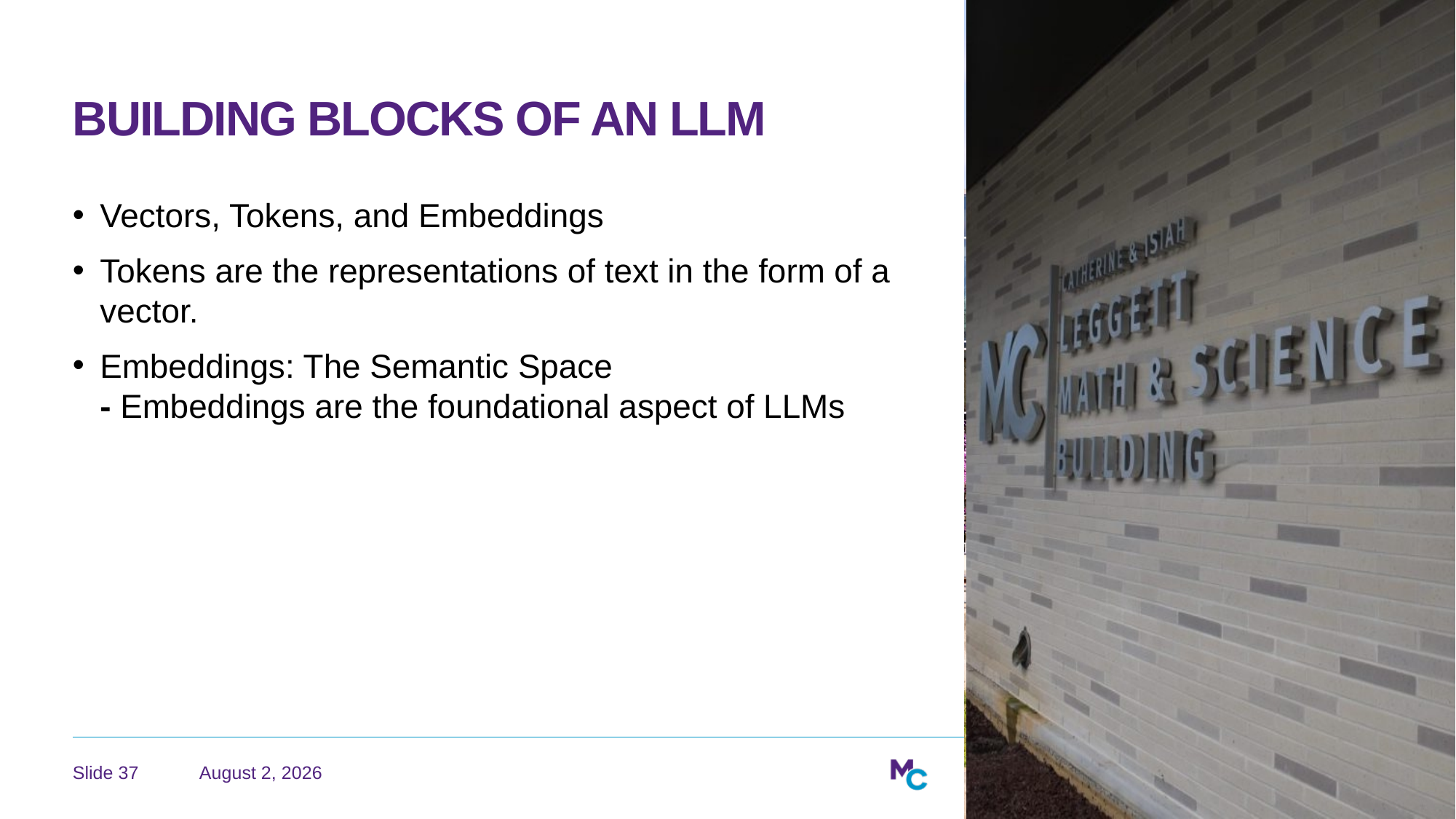

# Building Blocks of an LLM
Vectors, Tokens, and Embeddings
Tokens are the representations of text in the form of a vector.
Embeddings: The Semantic Space
- Embeddings are the foundational aspect of LLMs
August 2, 2026